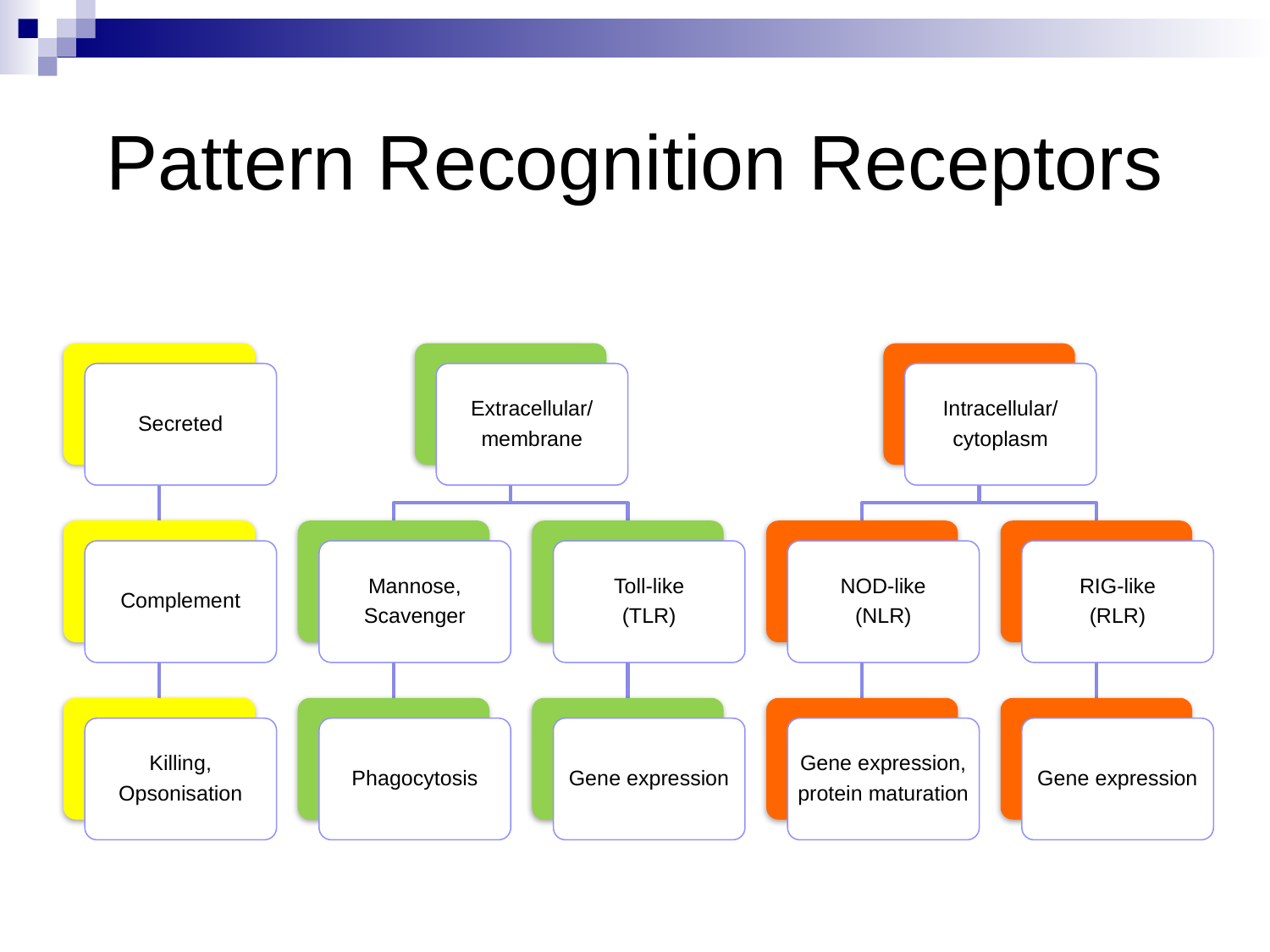

# Pattern Recognition Receptors

Secreted
Extracellular/
membrane
Intracellular/
cytoplasm

Complement
Mannose,
Scavenger
Toll-like
(TLR)
NOD-like
(NLR)
RIG-like
(RLR)

Killing,
Opsonisation
Phagocytosis
Gene expression
Gene expression,
protein maturation
Gene expression